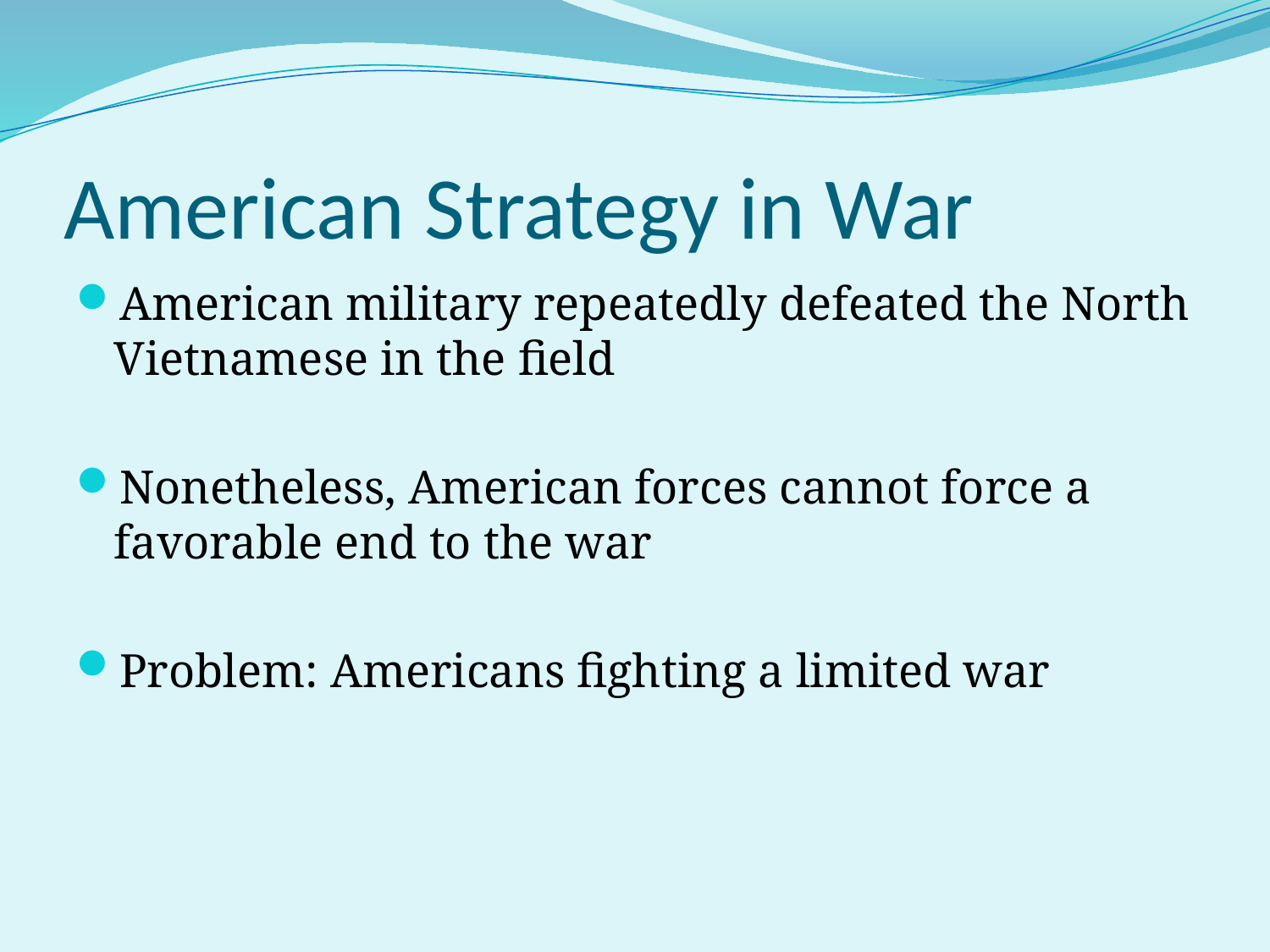

# American Strategy in War
American military repeatedly defeated the North Vietnamese in the field

Nonetheless, American forces cannot force a favorable end to the war

Problem: Americans fighting a limited war